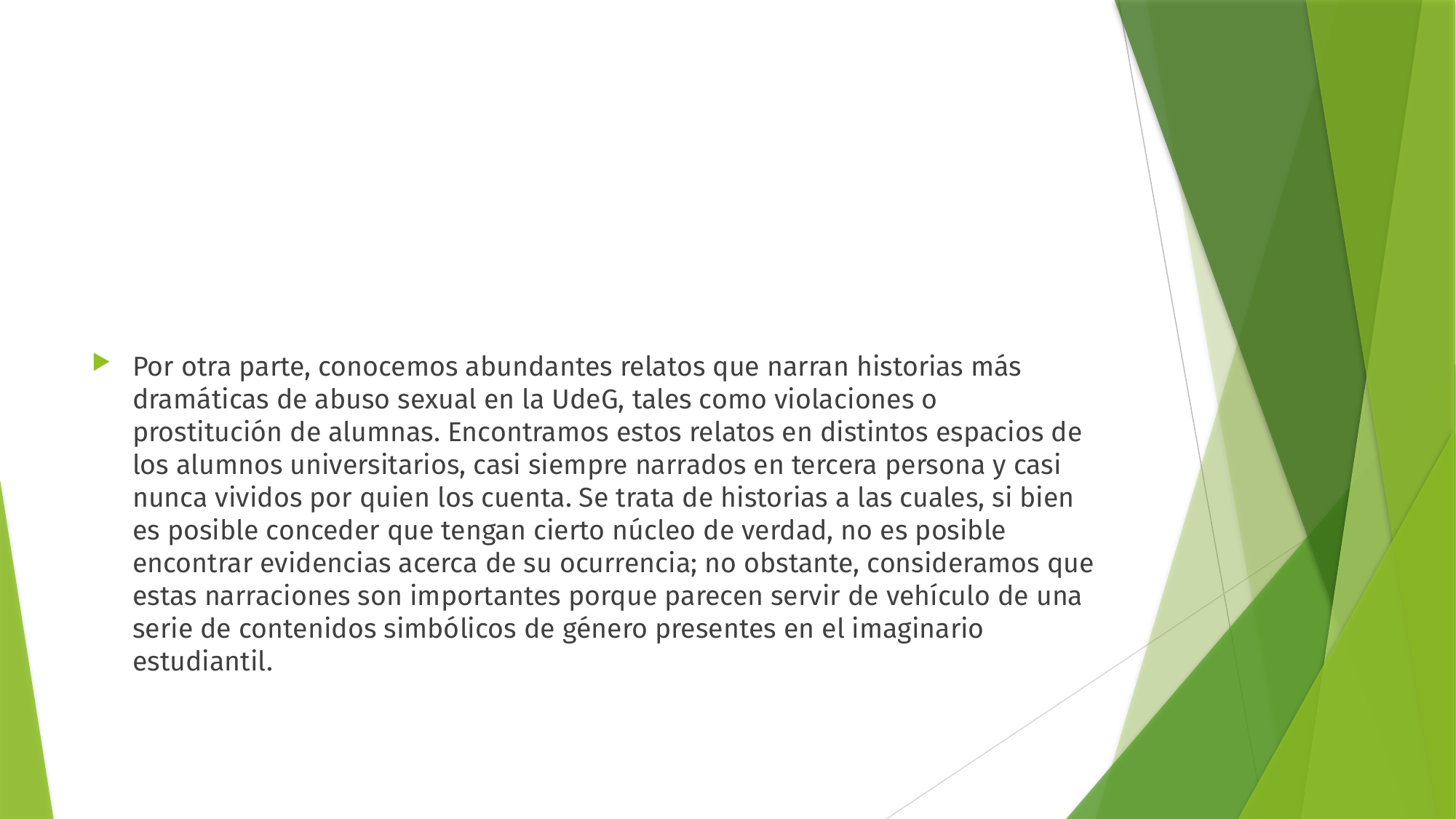

Por otra parte, conocemos abundantes relatos que narran historias más dramáticas de abuso sexual en la UdeG, tales como violaciones o prostitución de alumnas. Encontramos estos relatos en distintos espacios de los alumnos universitarios, casi siempre narrados en tercera persona y casi nunca vividos por quien los cuenta. Se trata de historias a las cuales, si bien es posible conceder que tengan cierto núcleo de verdad, no es posible encontrar evidencias acerca de su ocurrencia; no obstante, consideramos que estas narraciones son importantes porque parecen servir de vehículo de una serie de contenidos simbólicos de género presentes en el imaginario estudiantil.